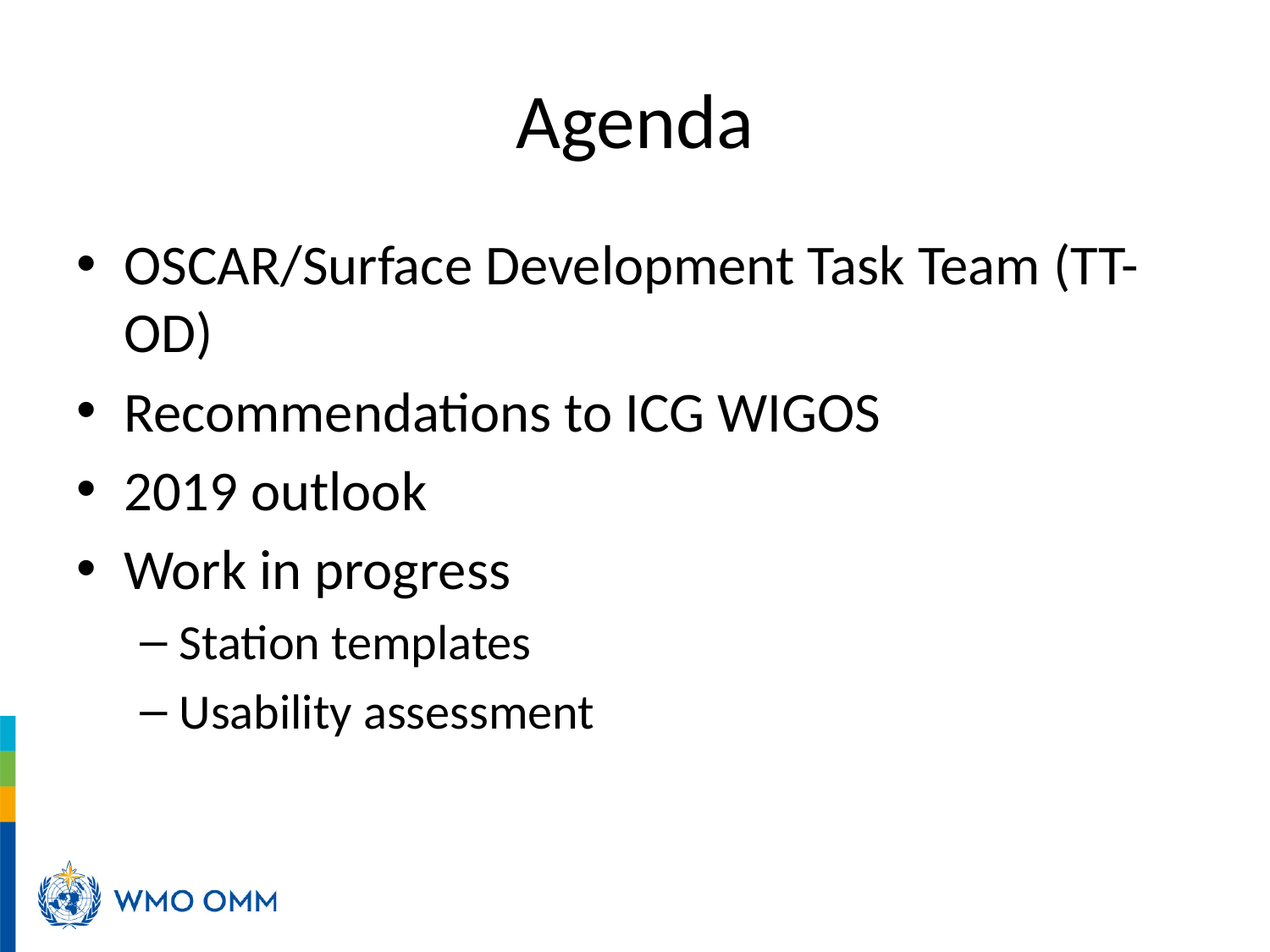

# Agenda
OSCAR/Surface Development Task Team (TT-OD)
Recommendations to ICG WIGOS
2019 outlook
Work in progress
Station templates
Usability assessment